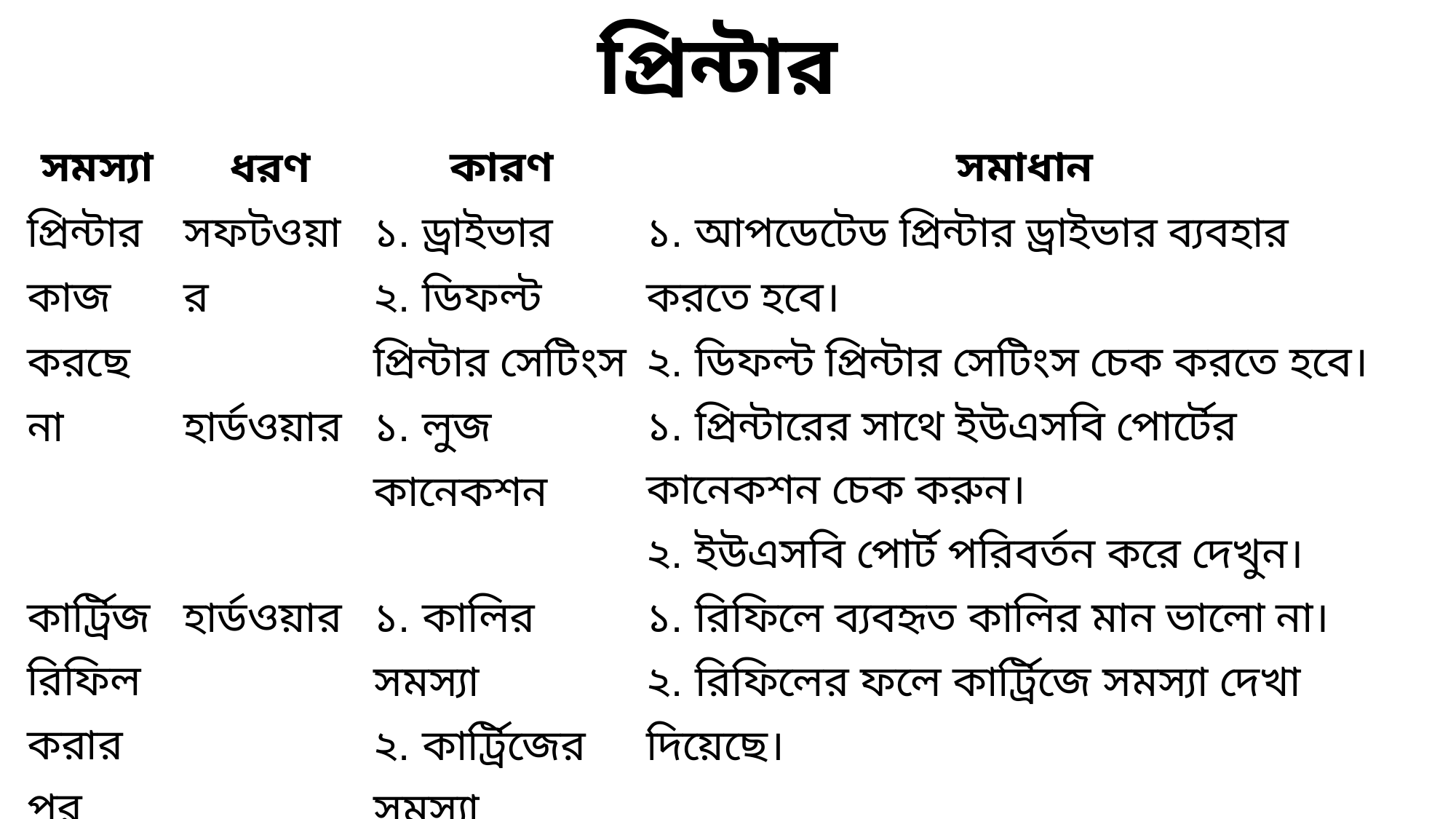

# প্রিন্টার
| সমস্যা | ধরণ | কারণ | সমাধান |
| --- | --- | --- | --- |
| প্রিন্টার কাজ করছে না | সফটওয়ার | ১. ড্রাইভার ২. ডিফল্ট প্রিন্টার সেটিংস | ১. আপডেটেড প্রিন্টার ড্রাইভার ব্যবহার করতে হবে। ২. ডিফল্ট প্রিন্টার সেটিংস চেক করতে হবে। |
|  | হার্ডওয়ার | ১. লুজ কানেকশন | ১. প্রিন্টারের সাথে ইউএসবি পোর্টের কানেকশন চেক করুন। ২. ইউএসবি পোর্ট পরিবর্তন করে দেখুন। |
| কার্ট্রিজ রিফিল করার পর সমস্যা হচ্ছে | হার্ডওয়ার | ১. কালির সমস্যা ২. কার্ট্রিজের সমস্যা | ১. রিফিলে ব্যবহৃত কালির মান ভালো না। ২. রিফিলের ফলে কার্ট্রিজে সমস্যা দেখা দিয়েছে। |